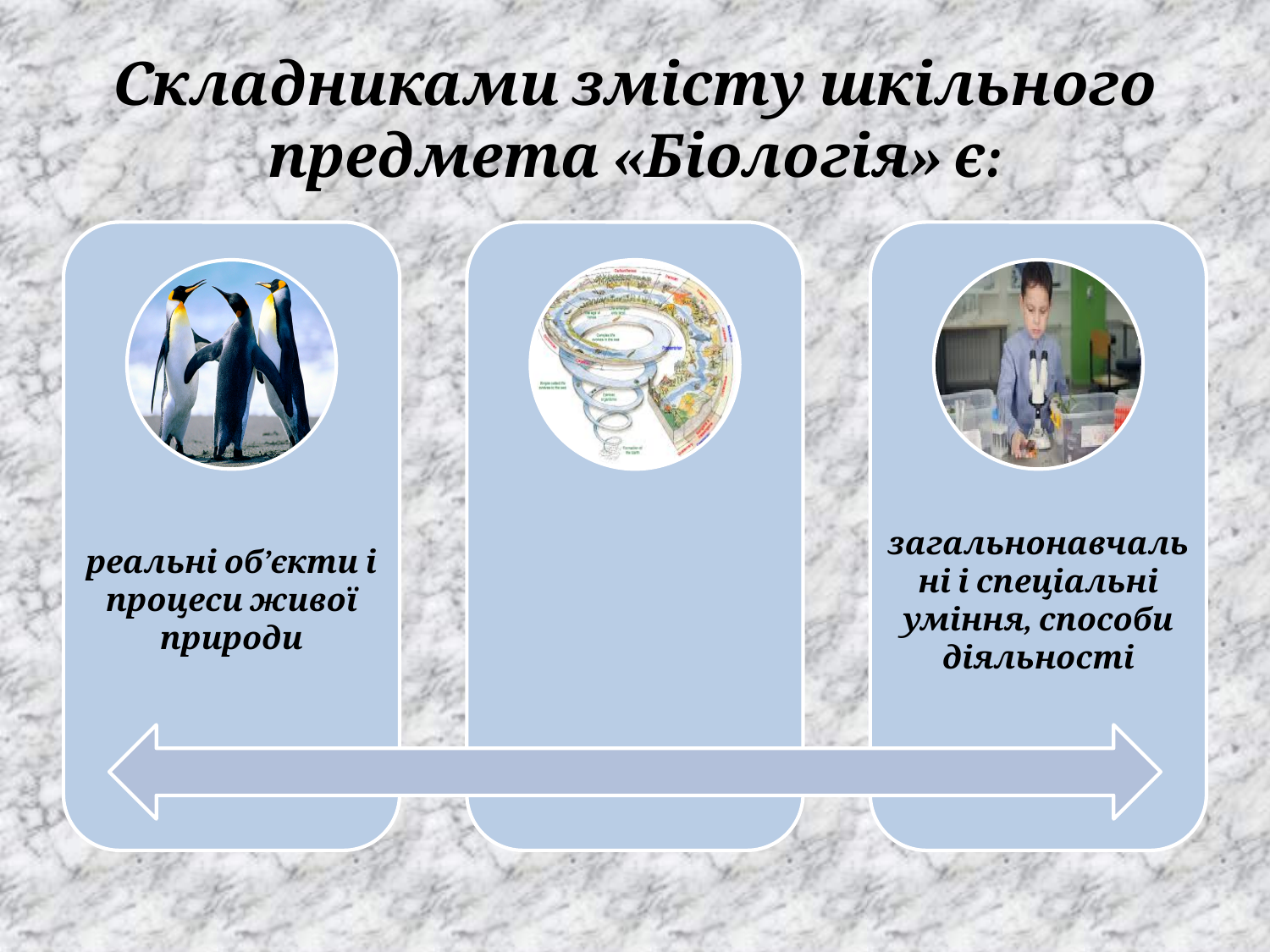

# Складниками змісту шкільного предмета «Біологія» є:
реальні об’єкти і процеси живої природи
загальнонавчальні і спеціальні уміння, способи діяльності